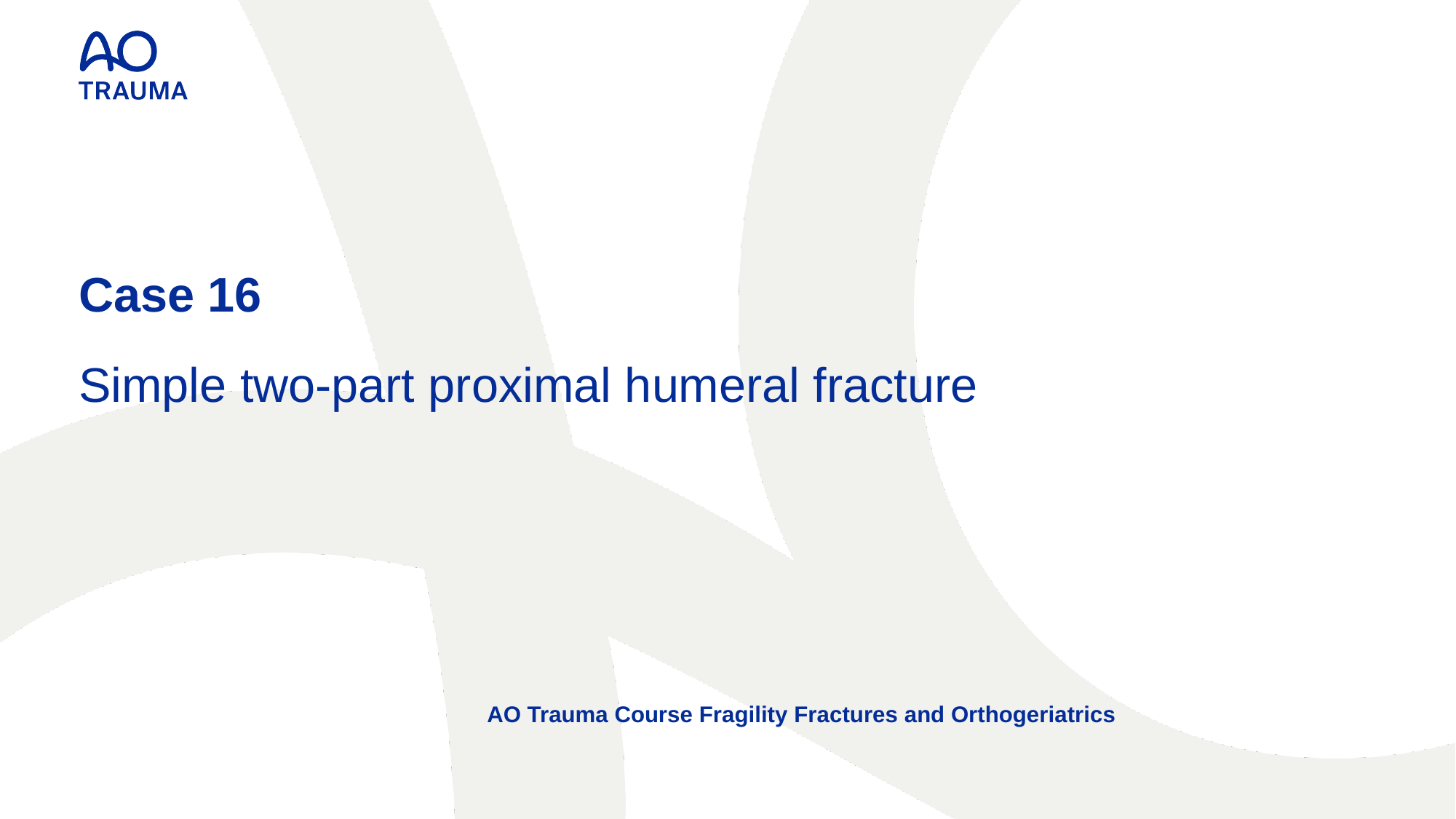

Case 16

Simple two-part proximal humeral fracture

AO Trauma Course Fragility Fractures and Orthogeriatrics